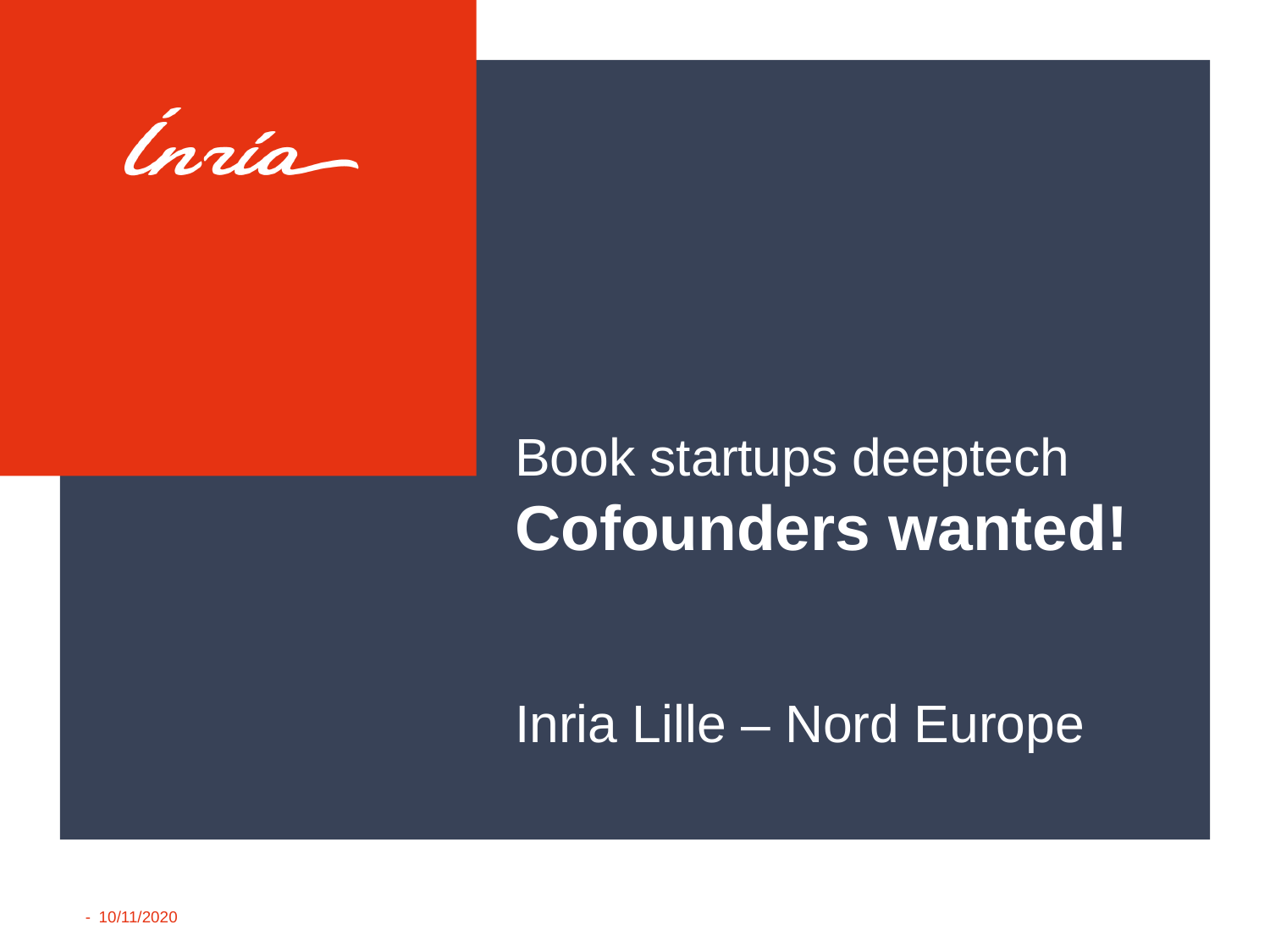

# Book startups deeptech Cofounders wanted! Inria Lille – Nord Europe
-
10/11/2020